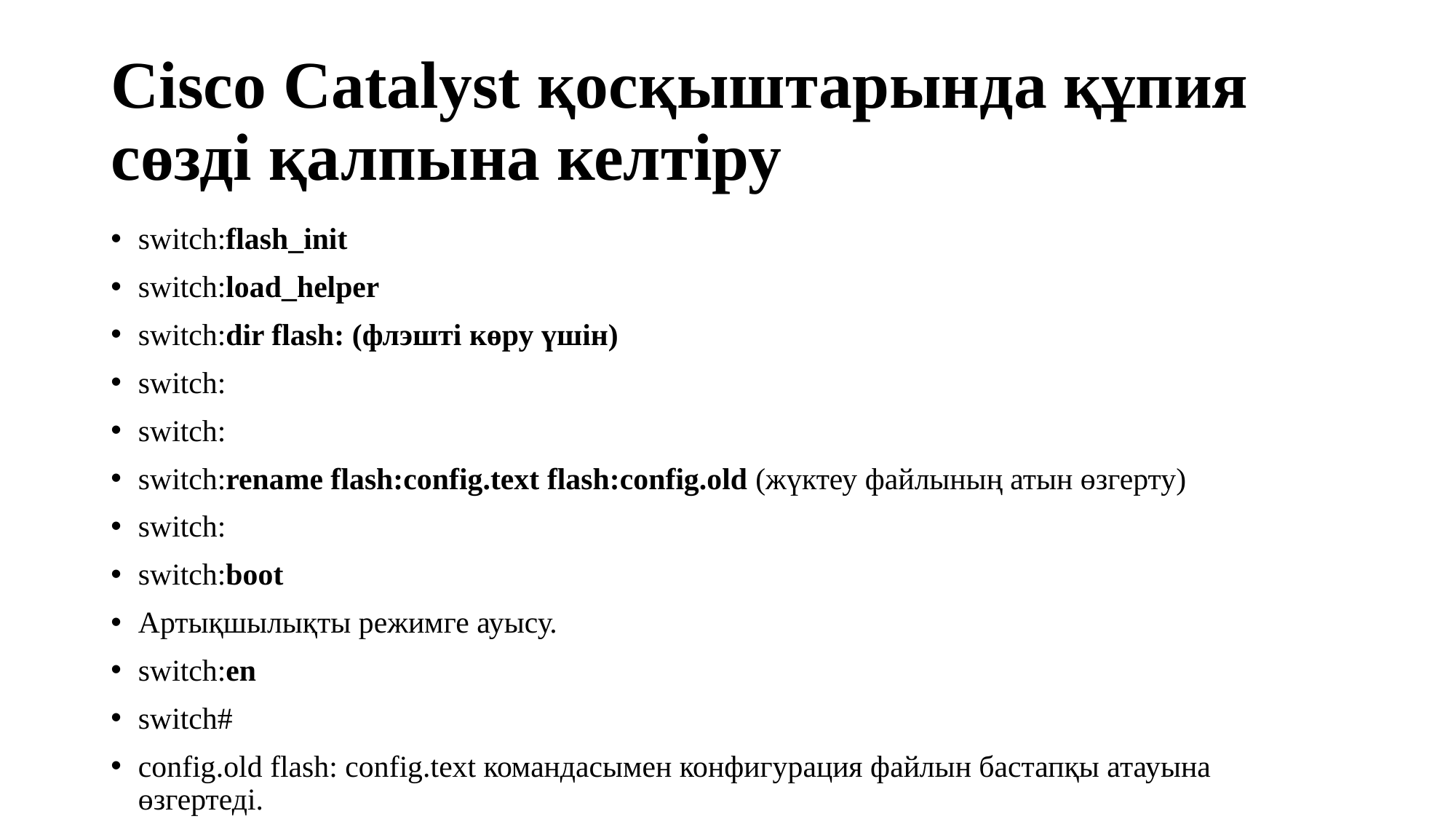

# Cisco Catalyst қосқыштарында құпия сөзді қалпына келтіру
switch:flash_init
switch:load_helper
switch:dir flash: (флэшті көру үшін)
switch:
switch:
switch:rename flash:config.text flash:config.old (жүктеу файлының атын өзгерту)
switch:
switch:boot
Артықшылықты режимге ауысу.
switch:en
switch#
config.old flash: config.text командасымен конфигурация файлын бастапқы атауына өзгертеді.